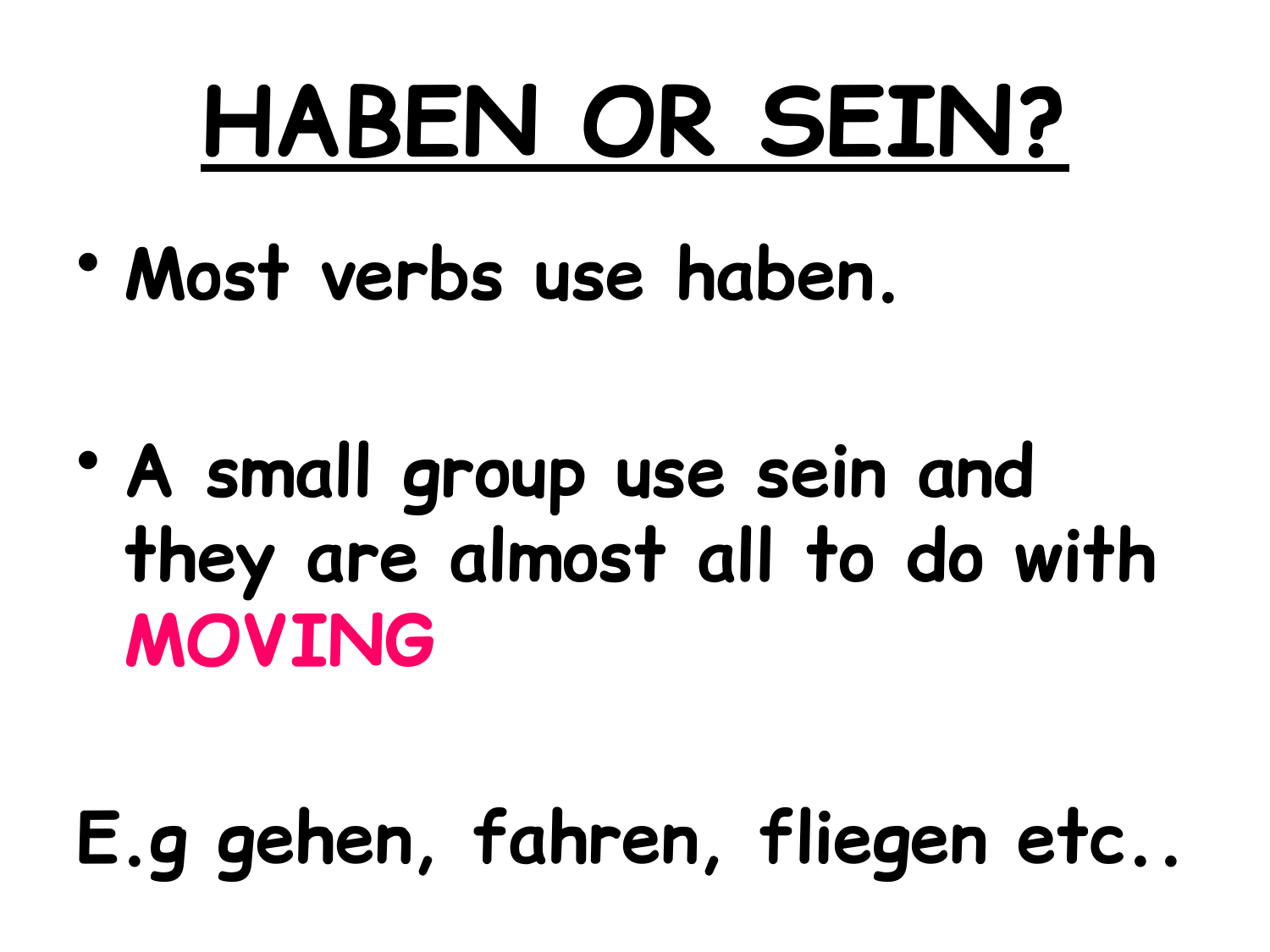

# HABEN OR SEIN?
Most verbs use haben.

A small group use sein and they are almost all to do with MOVING

E.g gehen, fahren, fliegen etc..